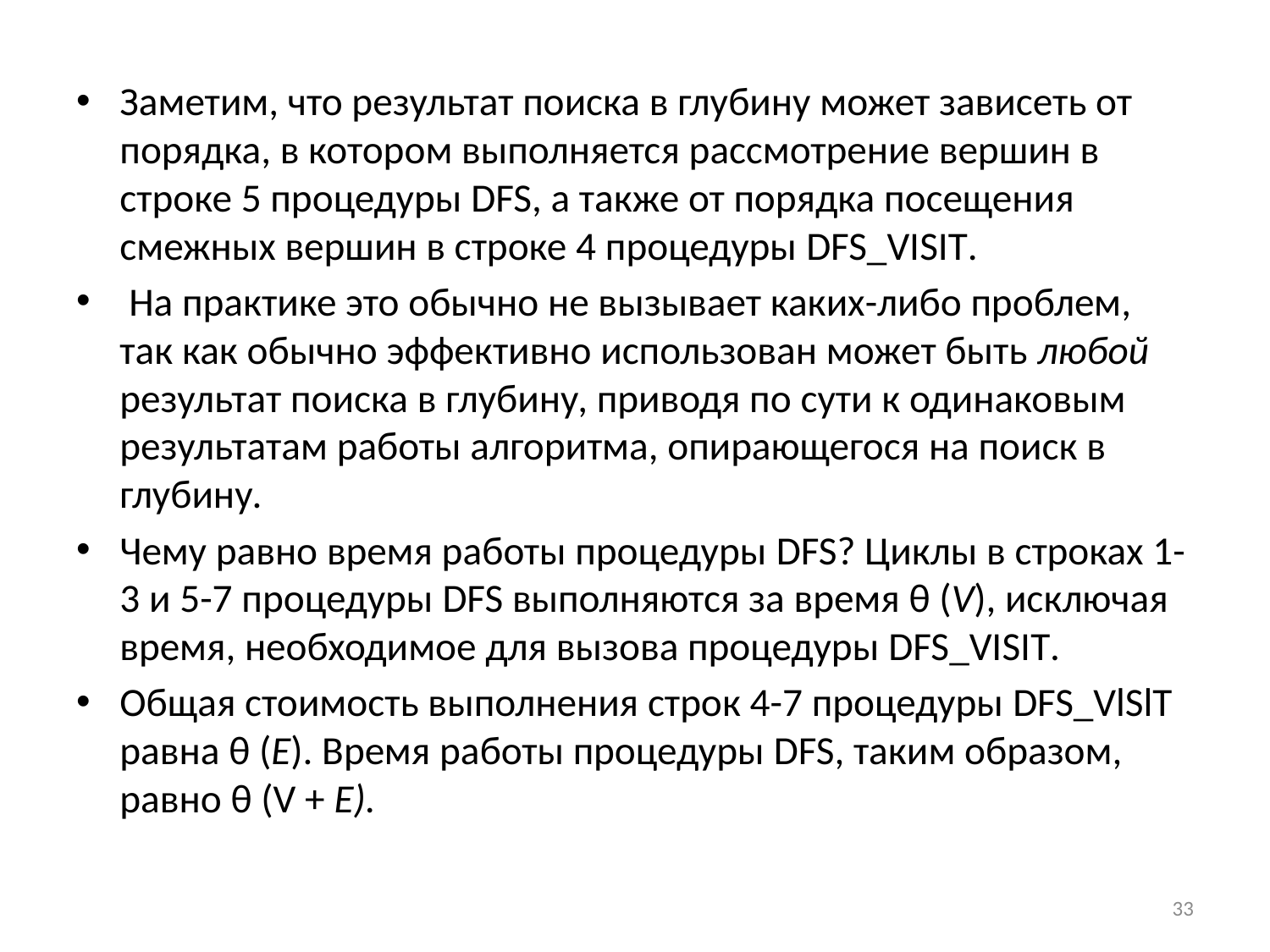

Заметим, что результат поиска в глубину может зависеть от порядка, в котором выполняется рассмотрение вершин в строке 5 процедуры DFS, а также от порядка посещения смежных вершин в строке 4 процедуры DFS_VISIT.
 На практике это обычно не вызывает каких-либо проблем, так как обычно эффективно использован может быть любой результат поиска в глубину, приводя по сути к одинаковым результатам работы алгоритма, опирающегося на поиск в глубину.
Чему равно время работы процедуры DFS? Циклы в строках 1-3 и 5-7 процедуры DFS выполняются за время θ (V), исключая время, необходимое для вызова процедуры DFS_VISIT.
Общая стоимость выполнения строк 4-7 процедуры DFS_VlSlT равна θ (Е). Время работы процедуры DFS, таким образом, равно θ (V + Е).

33